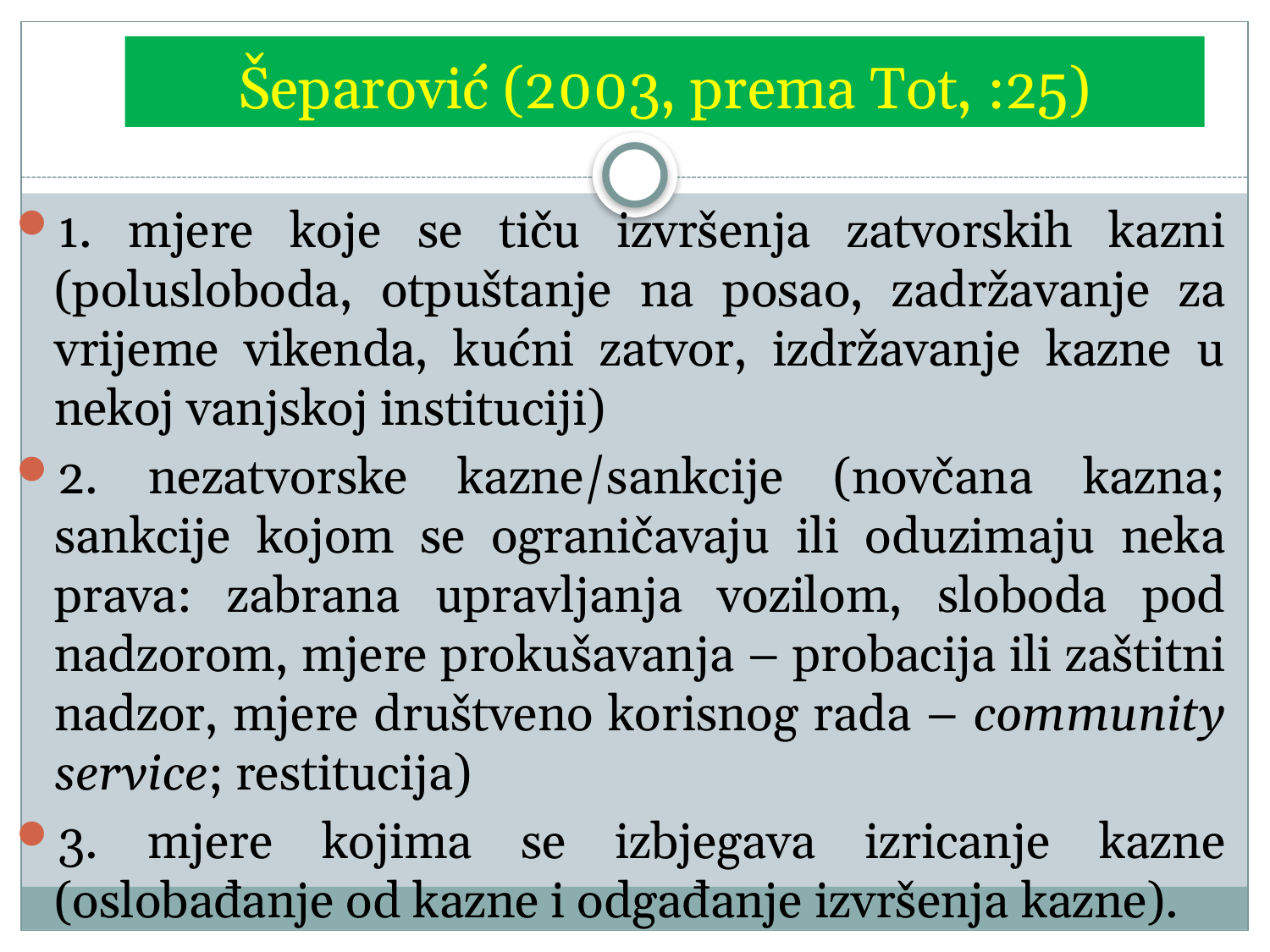

# Šeparović (2003, prema Tot, :25)
1. mjere koje se tiču izvršenja zatvorskih kazni (polusloboda, otpuštanje na posao, zadržavanje za vrijeme vikenda, kućni zatvor, izdržavanje kazne u nekoj vanjskoj instituciji)
2. nezatvorske kazne/sankcije (novčana kazna; sankcije kojom se ograničavaju ili oduzimaju neka prava: zabrana upravljanja vozilom, sloboda pod nadzorom, mjere prokušavanja – probacija ili zaštitni nadzor, mjere društveno korisnog rada – community service; restitucija)
3. mjere kojima se izbjegava izricanje kazne (oslobađanje od kazne i odgađanje izvršenja kazne).